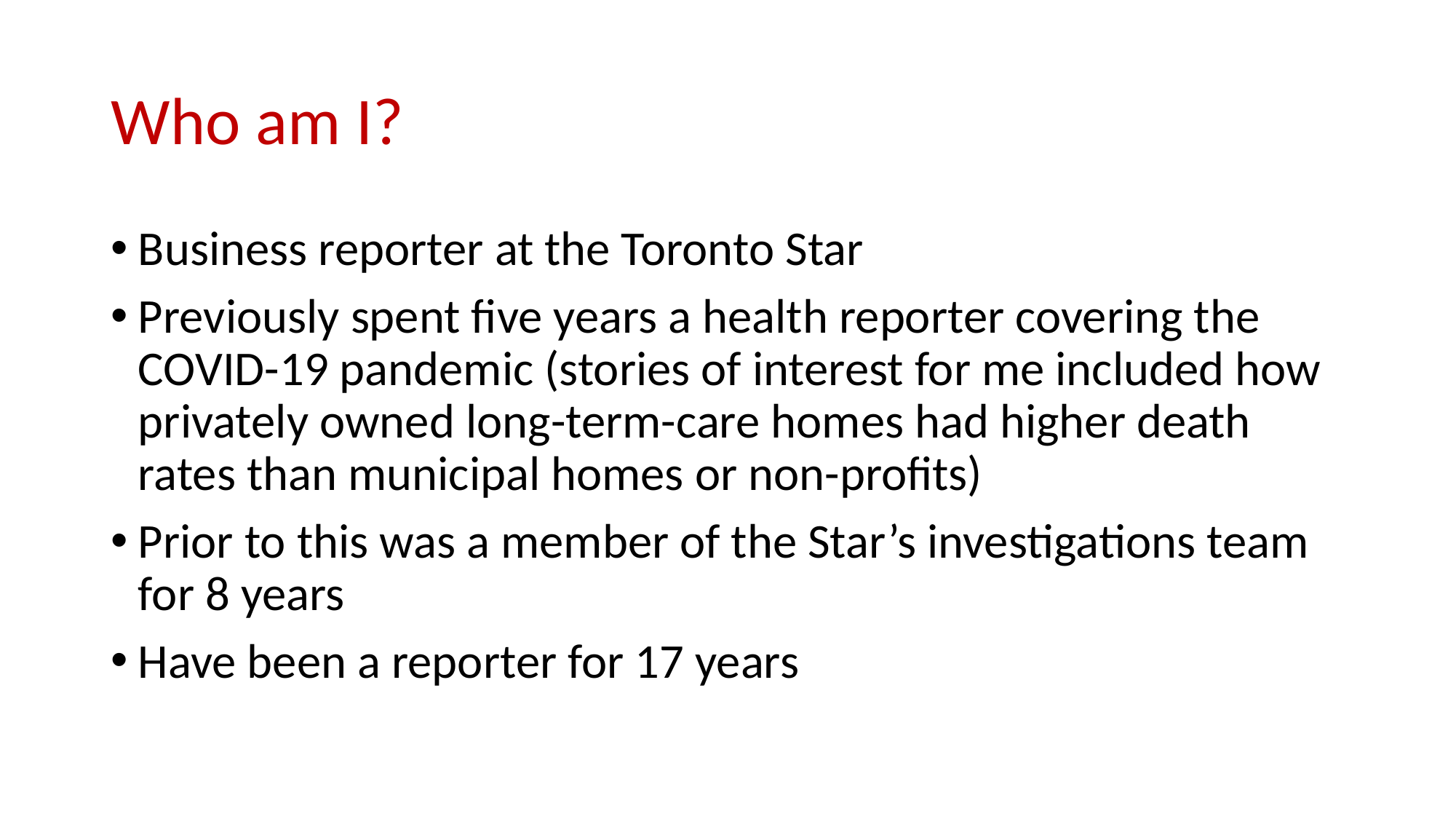

# Who am I?
Business reporter at the Toronto Star
Previously spent five years a health reporter covering the COVID-19 pandemic (stories of interest for me included how privately owned long-term-care homes had higher death rates than municipal homes or non-profits)
Prior to this was a member of the Star’s investigations team for 8 years
Have been a reporter for 17 years